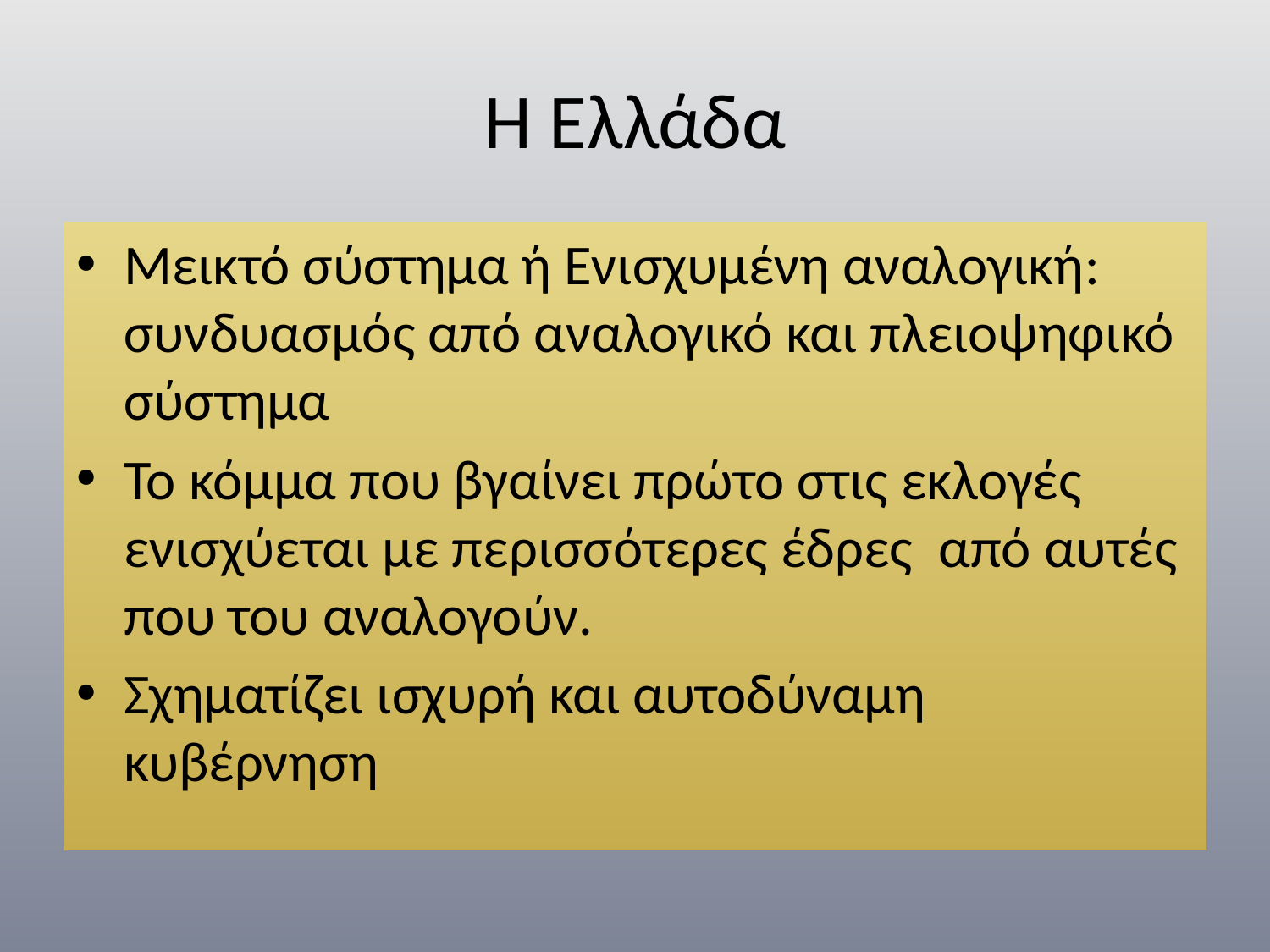

# Η Ελλάδα
Μεικτό σύστημα ή Ενισχυμένη αναλογική: συνδυασμός από αναλογικό και πλειοψηφικό σύστημα
Το κόμμα που βγαίνει πρώτο στις εκλογές ενισχύεται με περισσότερες έδρες  από αυτές που του αναλογούν.
Σχηματίζει ισχυρή και αυτοδύναμη κυβέρνηση